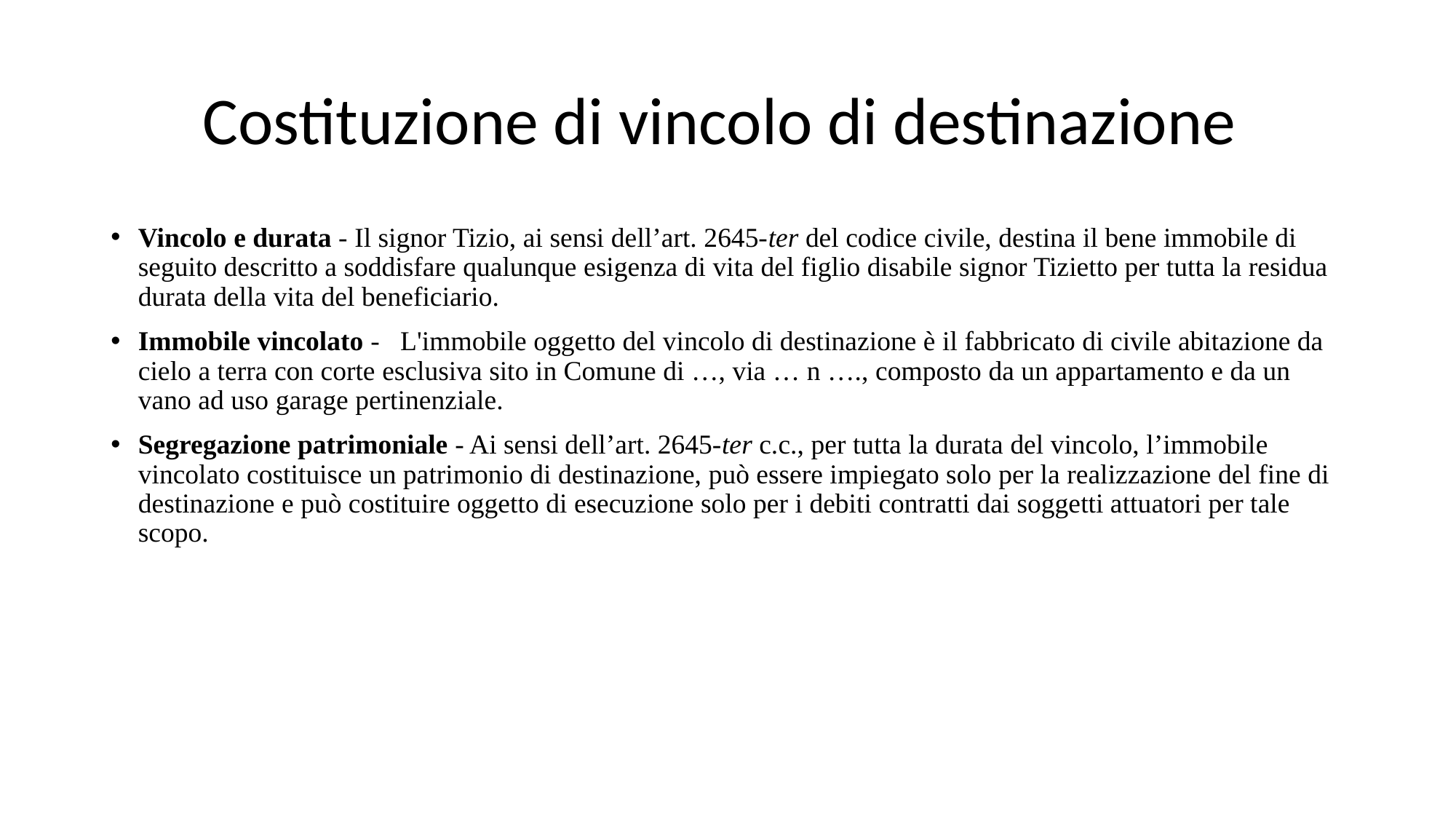

# Costituzione di vincolo di destinazione
Vincolo e durata - Il signor Tizio, ai sensi dell’art. 2645-ter del codice civile, destina il bene immobile di seguito descritto a soddisfare qualunque esigenza di vita del figlio disabile signor Tizietto per tutta la residua durata della vita del beneficiario.
Immobile vincolato -   L'immobile oggetto del vincolo di destinazione è il fabbricato di civile abitazione da cielo a terra con corte esclusiva sito in Comune di …, via … n …., composto da un appartamento e da un vano ad uso garage pertinenziale.
Segregazione patrimoniale - Ai sensi dell’art. 2645-ter c.c., per tutta la durata del vincolo, l’immobile vincolato costituisce un patrimonio di destinazione, può essere impiegato solo per la realizzazione del fine di destinazione e può costituire oggetto di esecuzione solo per i debiti contratti dai soggetti attuatori per tale scopo.